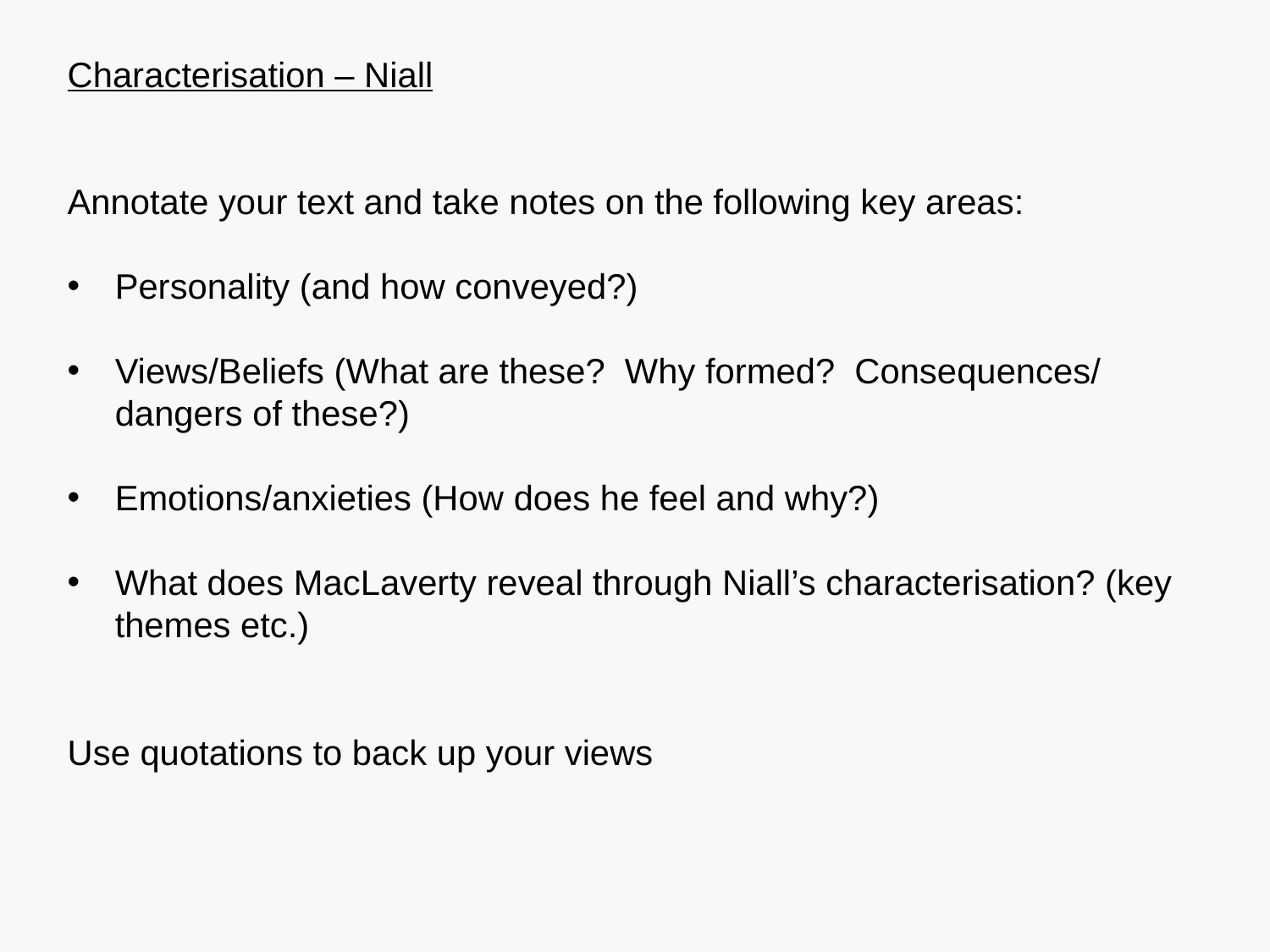

Characterisation – Niall

Annotate your text and take notes on the following key areas:

Personality (and how conveyed?)

Views/Beliefs (What are these?  Why formed?  Consequences/ dangers of these?)

Emotions/anxieties (How does he feel and why?)

What does MacLaverty reveal through Niall’s characterisation? (key themes etc.)

Use quotations to back up your views